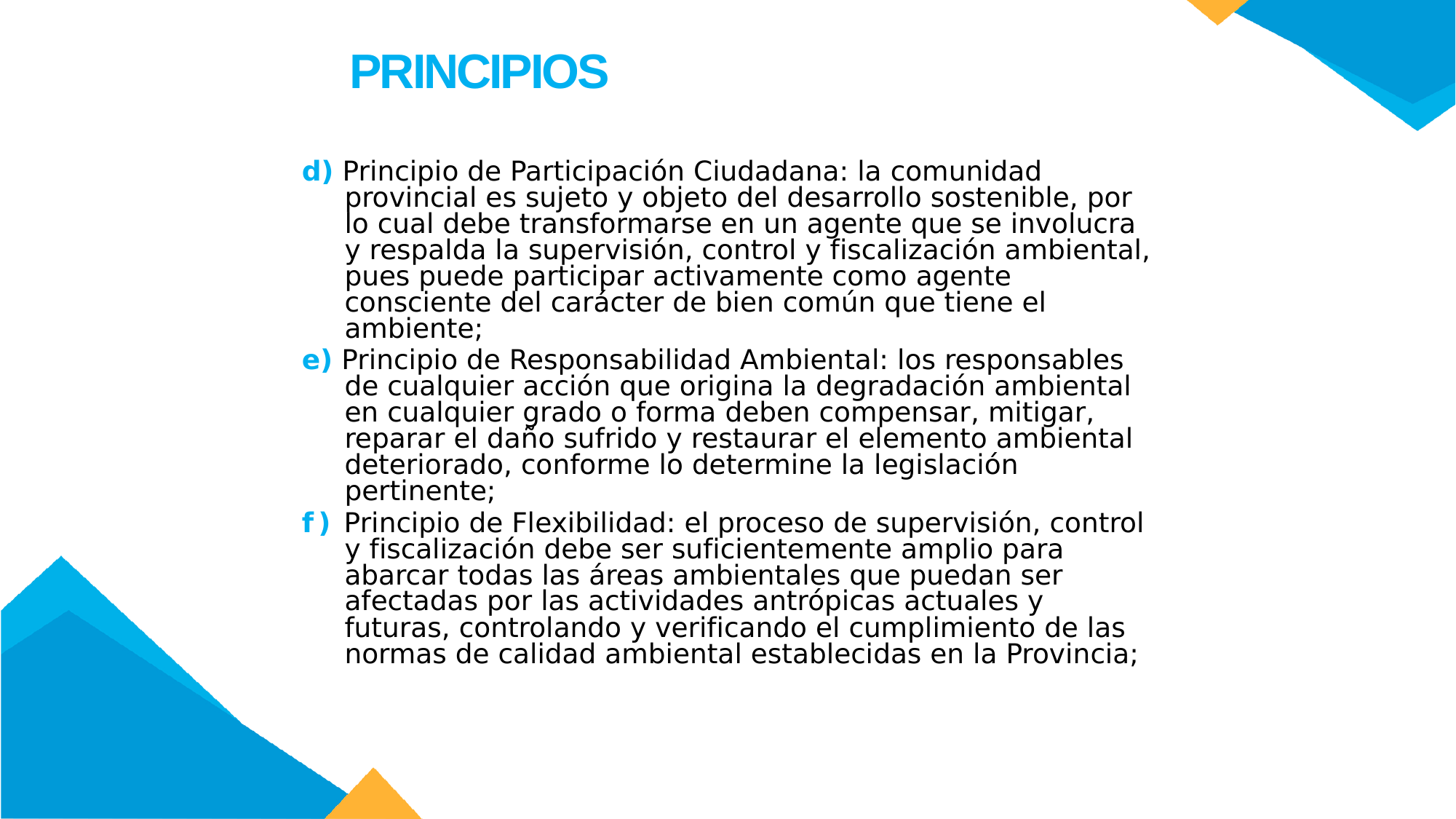

PRINCIPIOS
d) Principio de Participación Ciudadana: la comunidad provincial es sujeto y objeto del desarrollo sostenible, por lo cual debe transformarse en un agente que se involucra y respalda la supervisión, control y fiscalización ambiental, pues puede participar activamente como agente consciente del carácter de bien común que tiene el ambiente;
e) Principio de Responsabilidad Ambiental: los responsables de cualquier acción que origina la degradación ambiental en cualquier grado o forma deben compensar, mitigar, reparar el daño sufrido y restaurar el elemento ambiental deteriorado, conforme lo determine la legislación pertinente;
f) Principio de Flexibilidad: el proceso de supervisión, control y fiscalización debe ser suficientemente amplio para abarcar todas las áreas ambientales que puedan ser afectadas por las actividades antrópicas actuales y futuras, controlando y verificando el cumplimiento de las normas de calidad ambiental establecidas en la Provincia;